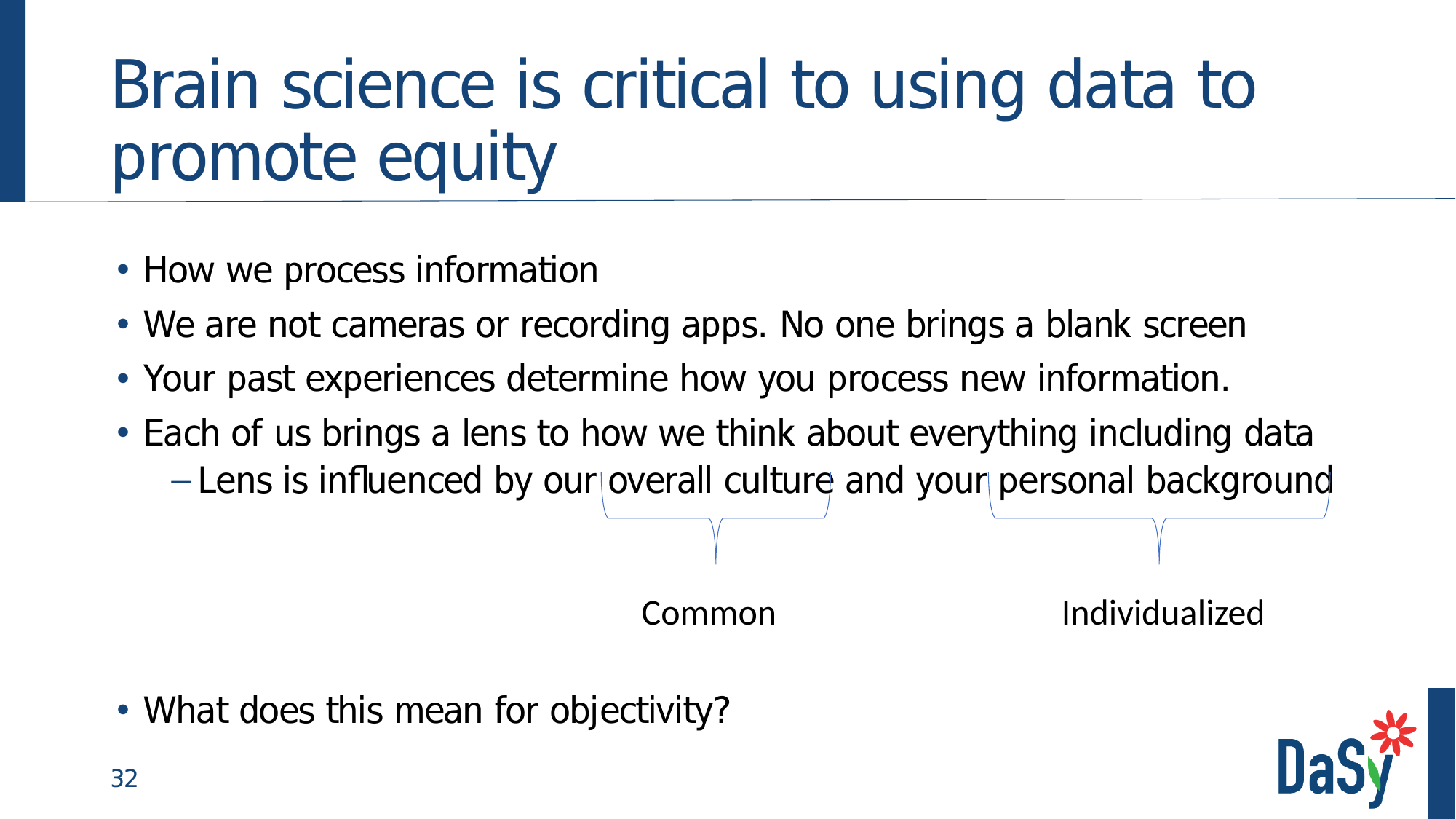

# Brain science is critical to using data to promote equity
How we process information
We are not cameras or recording apps. No one brings a blank screen
Your past experiences determine how you process new information.
Each of us brings a lens to how we think about everything including data
Lens is influenced by our overall culture and your personal background

What does this mean for objectivity?

Common
Individualized